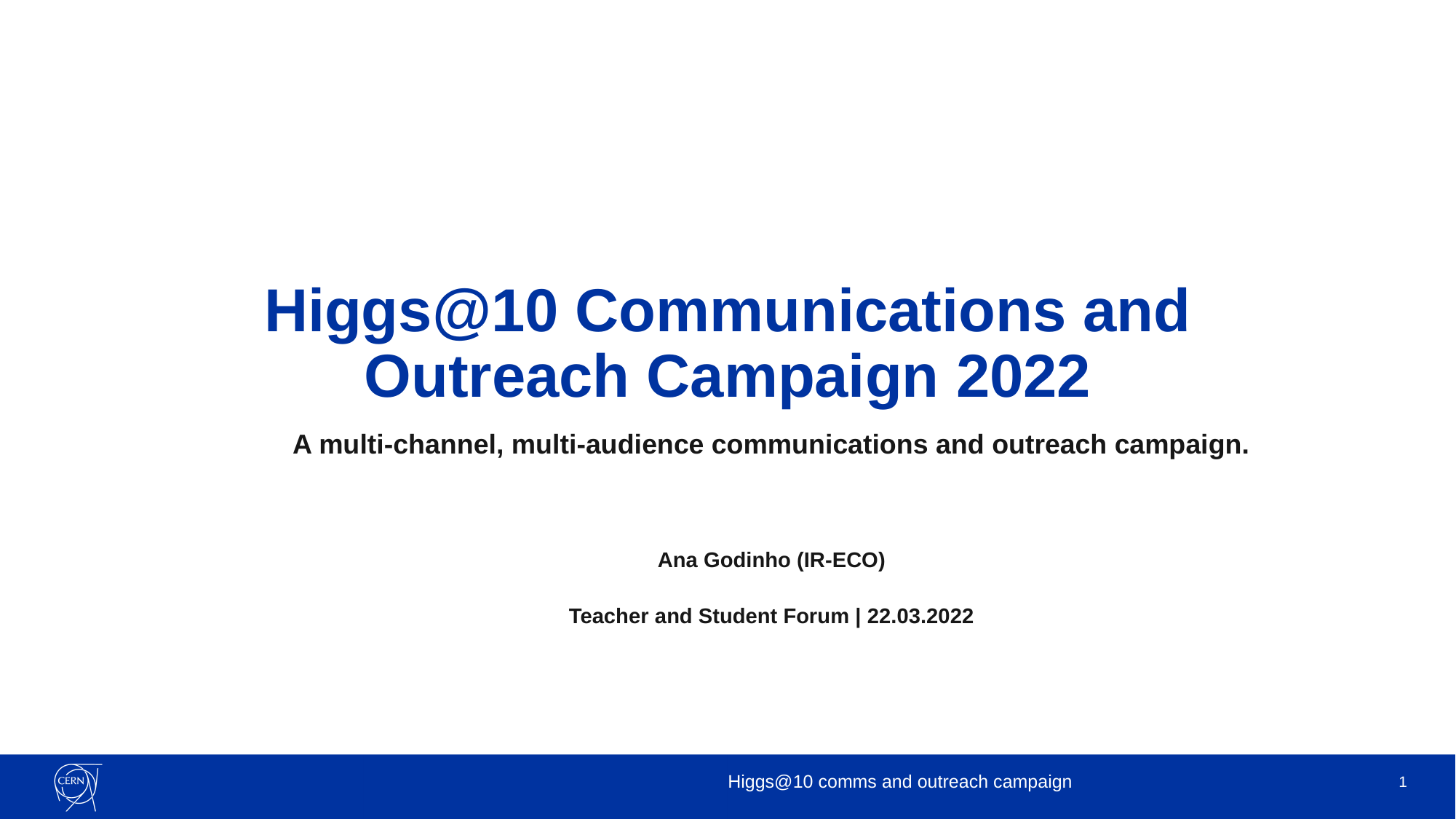

# Higgs@10 Communications and Outreach Campaign 2022
A multi-channel, multi-audience communications and outreach campaign.

Ana Godinho (IR-ECO)
Teacher and Student Forum | 22.03.2022

Higgs@10 comms and outreach campaign
1